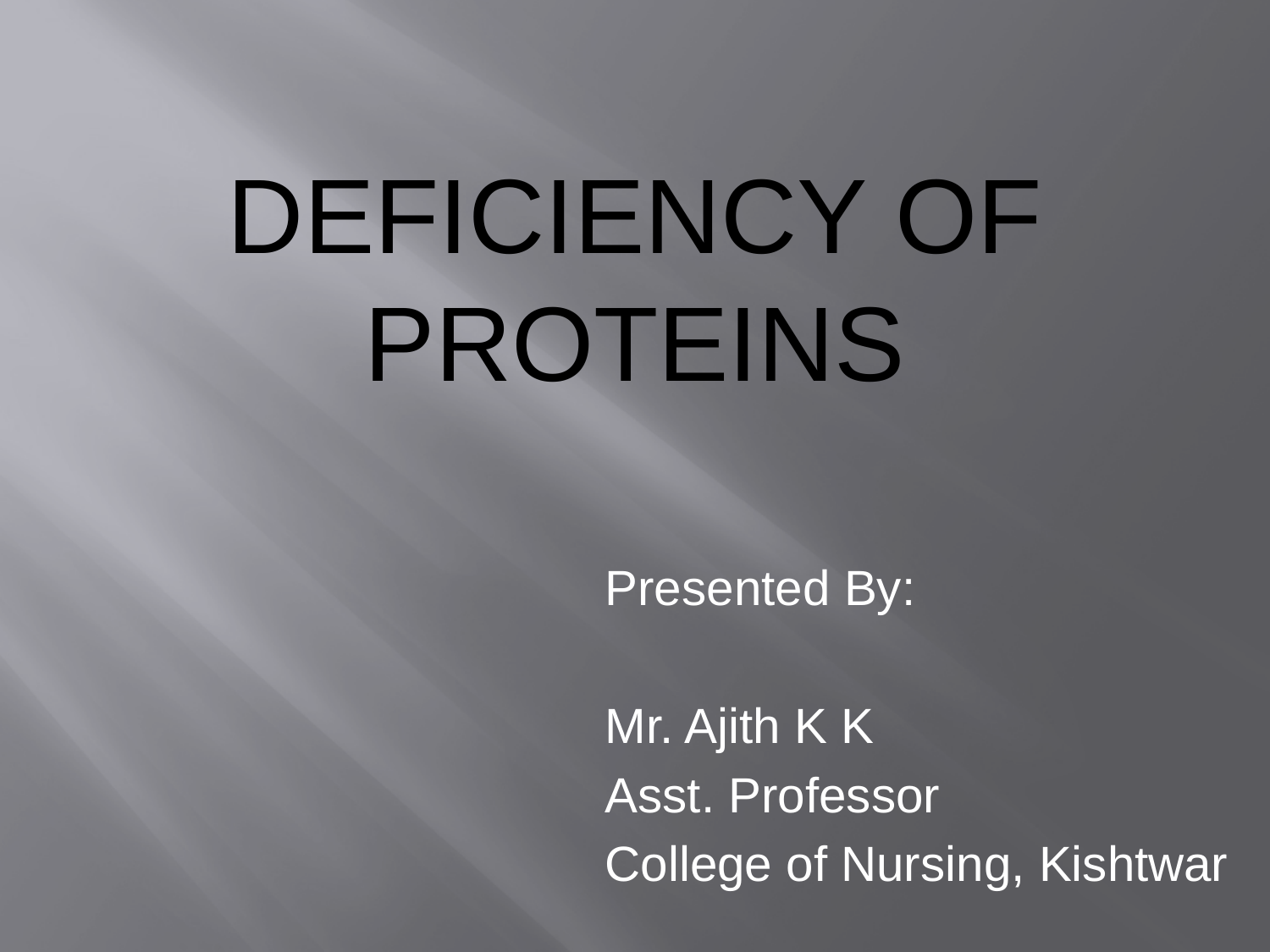

# Deficiency of proteins
Presented By:

Mr. Ajith K K
Asst. Professor
College of Nursing, Kishtwar